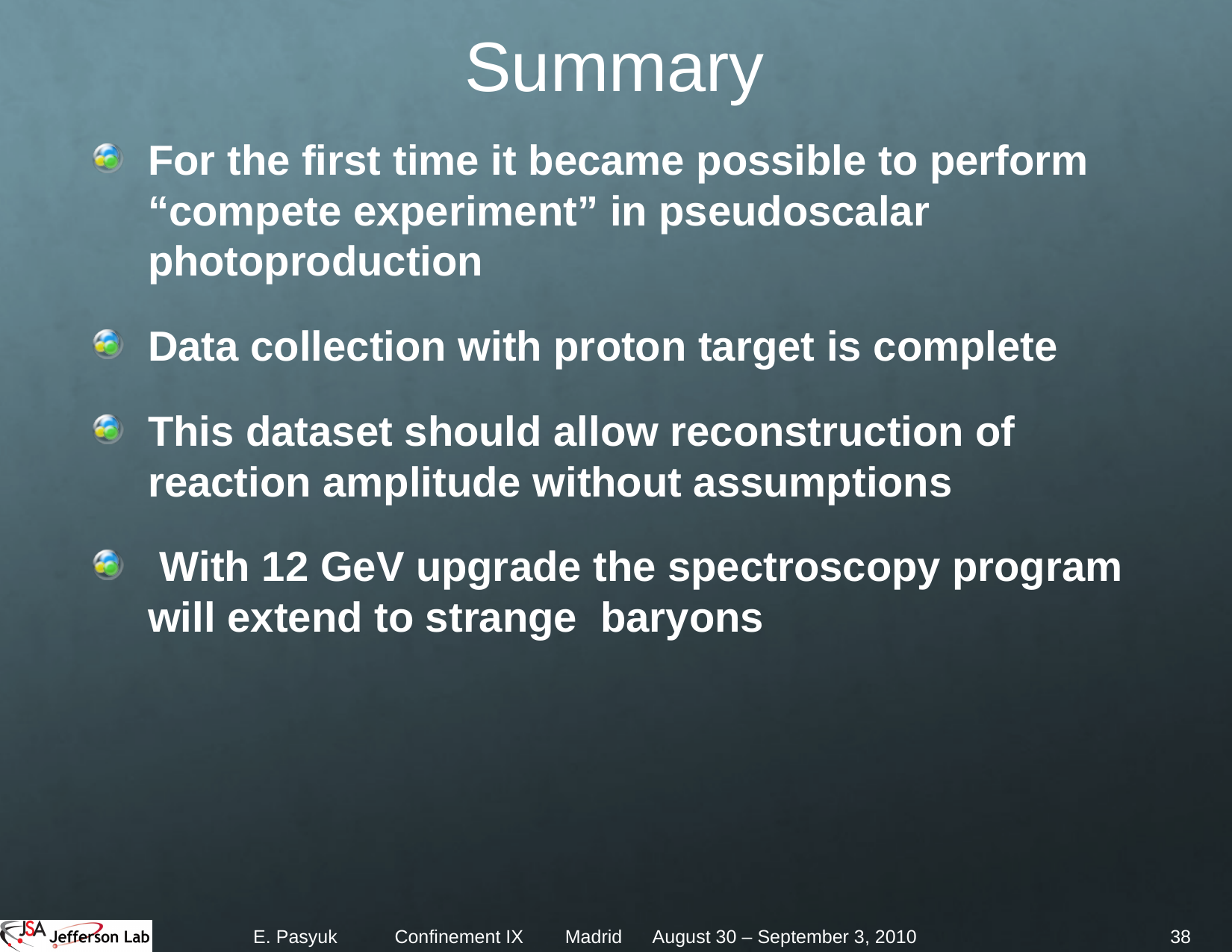

# Summary
For the first time it became possible to perform “compete experiment” in pseudoscalar photoproduction
Data collection with proton target is complete
This dataset should allow reconstruction of reaction amplitude without assumptions
 With 12 GeV upgrade the spectroscopy program will extend to strange  baryons
E. Pasyuk           Confinement IX        Madrid      August 30 – September 3, 2010
38